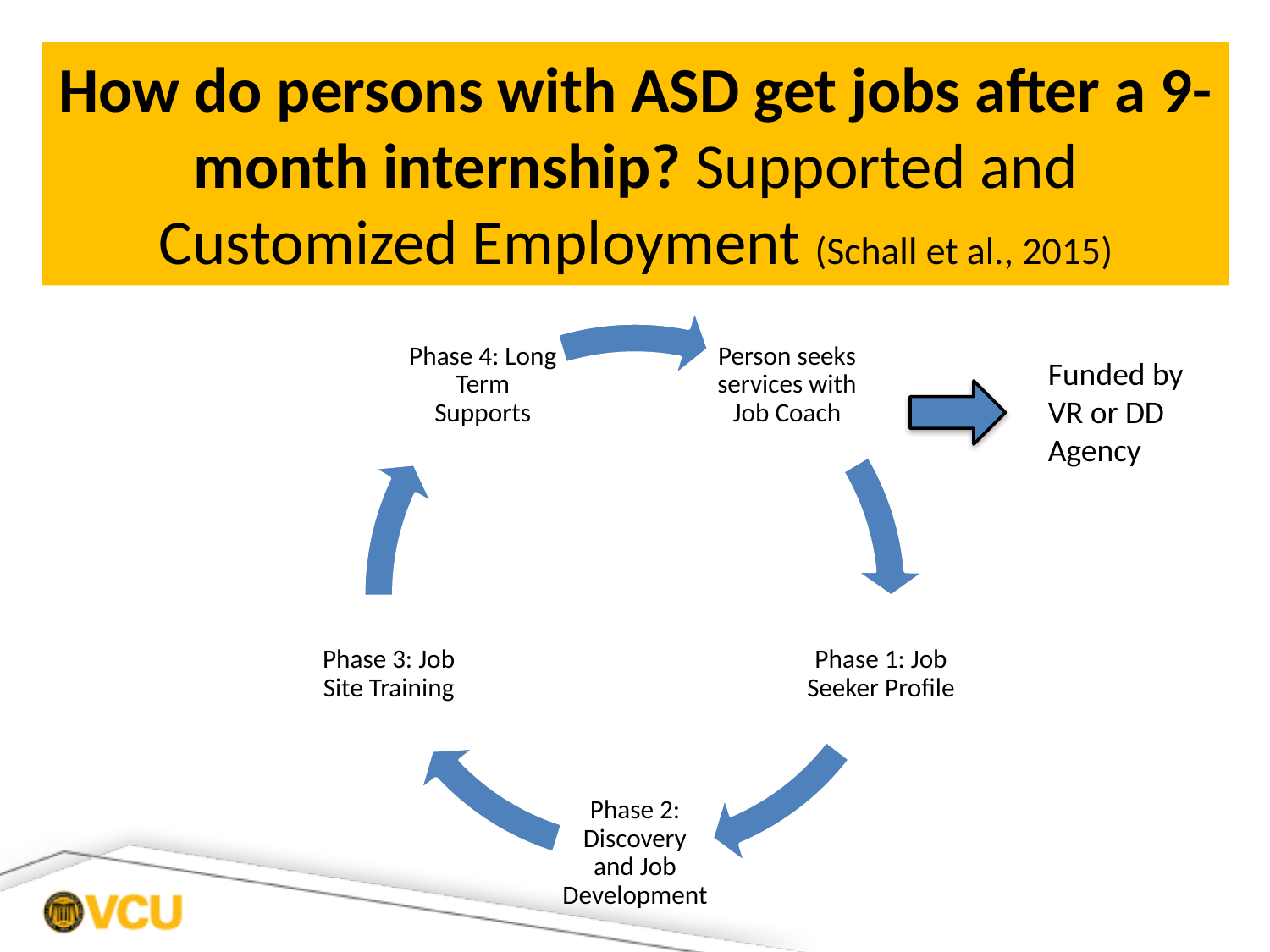

# How do persons with ASD get jobs after a 9-month internship? Supported and Customized Employment (Schall et al., 2015)
Person seeks services with Job Coach
Phase 1: Job Seeker Profile
Phase 2: Discovery and Job Development
Phase 3: Job Site Training
Phase 4: Long Term Supports
Funded by VR or DD Agency